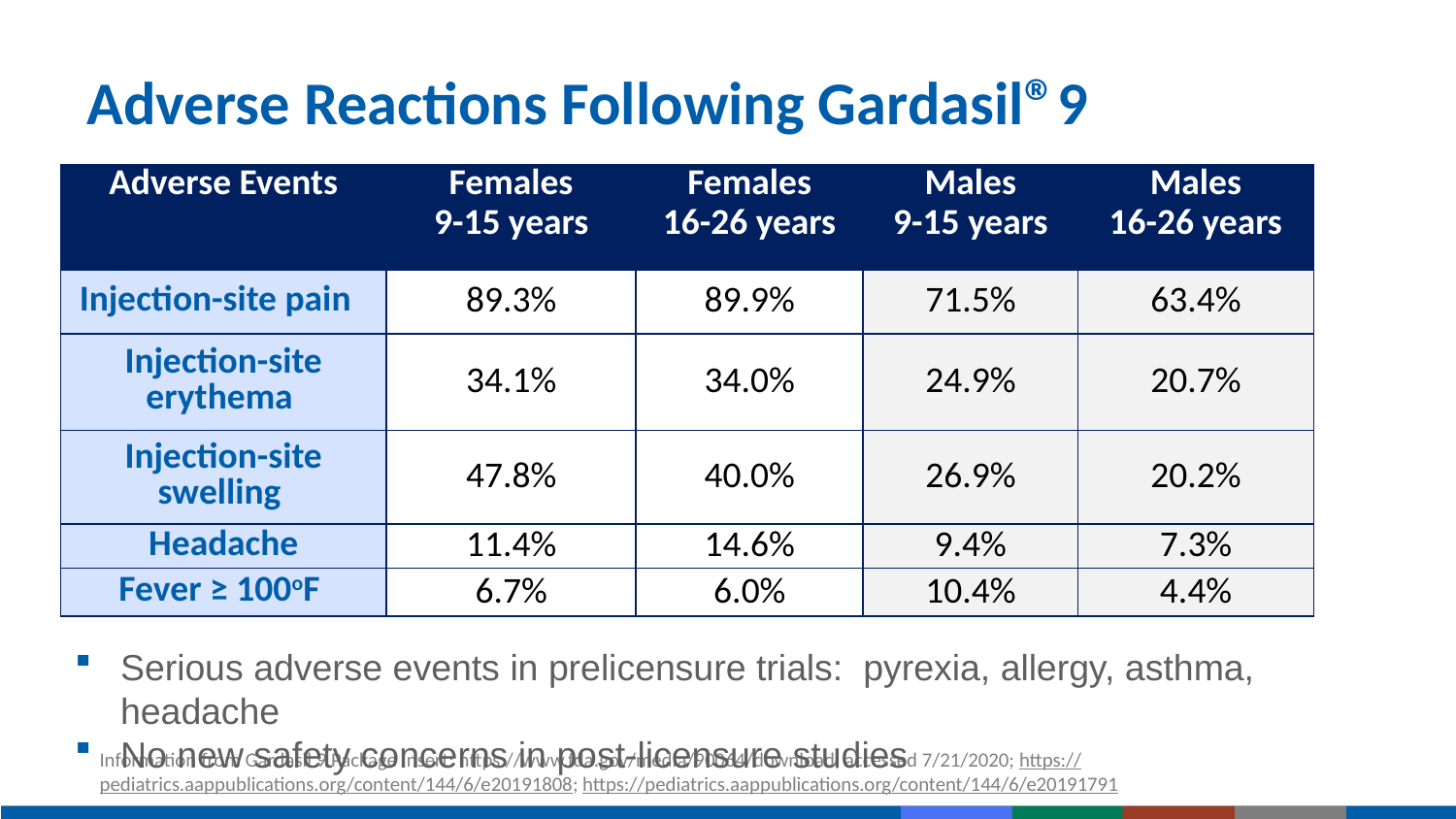

# Adverse Reactions Following Gardasil®9
| Adverse Events | Females 9-15 years | Females 16-26 years | Males 9-15 years | Males 16-26 years |
| --- | --- | --- | --- | --- |
| Injection-site pain | 89.3% | 89.9% | 71.5% | 63.4% |
| Injection-site erythema | 34.1% | 34.0% | 24.9% | 20.7% |
| Injection-site swelling | 47.8% | 40.0% | 26.9% | 20.2% |
| Headache | 11.4% | 14.6% | 9.4% | 7.3% |
| Fever ≥ 100oF | 6.7% | 6.0% | 10.4% | 4.4% |

Serious adverse events in prelicensure trials:  pyrexia, allergy, asthma, headache
No new safety concerns in post-licensure studies
Information from Gardasil 9 Package Insert: https://www.fda.gov/media/90064/download, accessed 7/21/2020; https://pediatrics.aappublications.org/content/144/6/e20191808; https://pediatrics.aappublications.org/content/144/6/e20191791